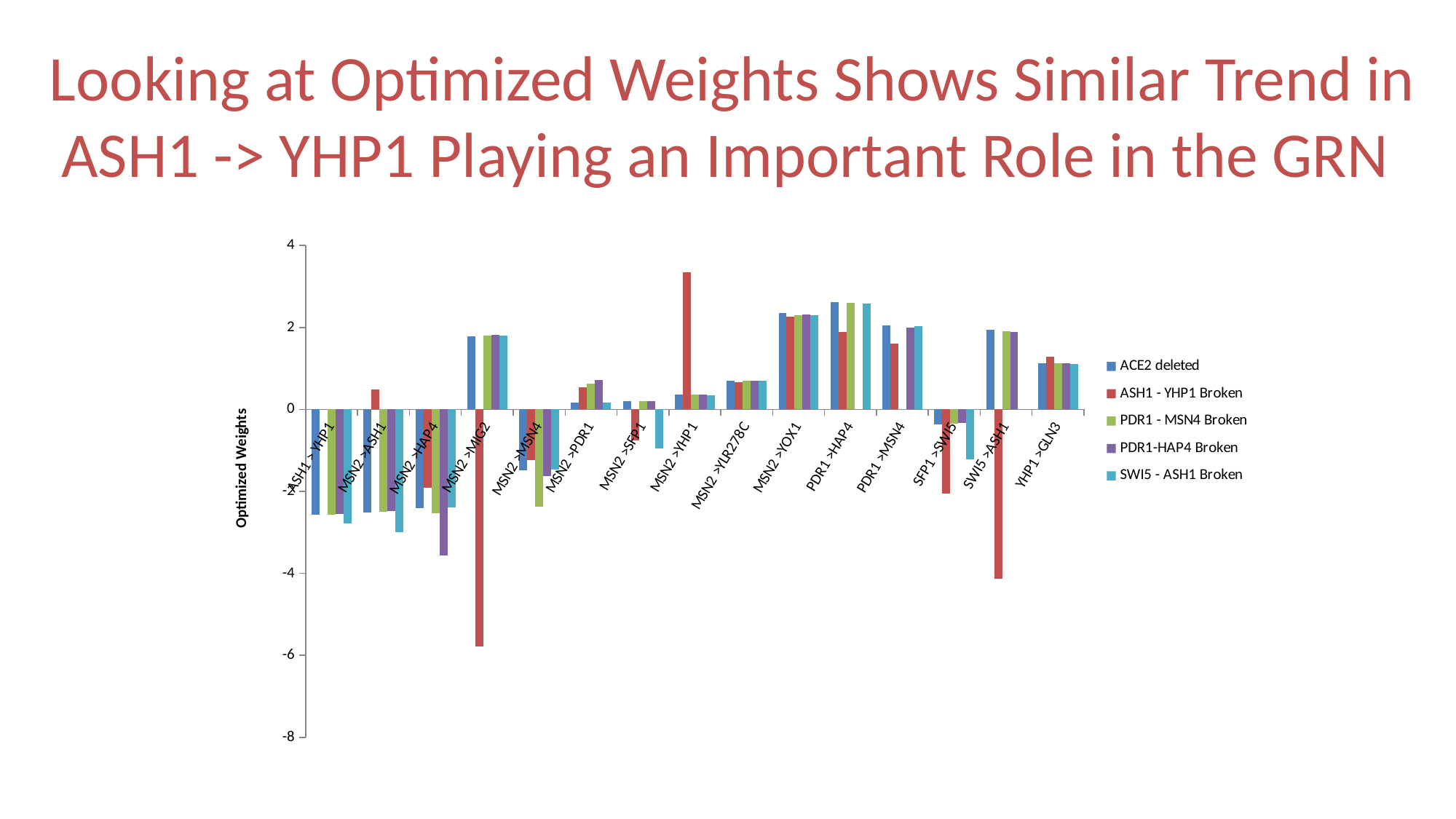

# Looking at Optimized Weights Shows Similar Trend in ASH1 -> YHP1 Playing an Important Role in the GRN

### Chart

| Category | ACE2 deleted | ASH1 - YHP1 Broken | PDR1 - MSN4 Broken | PDR1-HAP4 Broken | SWI5 - ASH1 Broken |
|---|---|---|---|---|---|
| ASH1 > YHP1 | -2.57407091781476 | None | -2.56383399960249 | -2.55561498617773 | -2.7879825255261 |
| MSN2 >ASH1 | -2.51515484011414 | 0.48616660060263 | -2.4973945673814 | -2.48262467111247 | -2.9939033338954 |
| MSN2 >HAP4 | -2.41059878086391 | -1.91628405434948 | -2.52640127615683 | -3.55606270089837 | -2.39138345345242 |
| MSN2 >MIG2 | 1.79212062097057 | -5.7882820453715 | 1.8017928619711 | 1.81900584562593 | 1.80174067295832 |
| MSN2 >MSN4 | -1.48438341864752 | -1.23734376256958 | -2.3707378173816 | -1.61839468485693 | -1.47531762369594 |
| MSN2 >PDR1 | 0.161395584038808 | 0.542017057685247 | 0.627416131394972 | 0.724380567626836 | 0.169882723222653 |
| MSN2 >SFP1 | 0.20771653410142 | -0.75715768227975 | 0.204207590383606 | 0.203307198070025 | -0.954350086314795 |
| MSN2 >YHP1 | 0.365725536581455 | 3.33982643331099 | 0.356908994915117 | 0.355290673361873 | 0.337003843261909 |
| MSN2 >YLR278C | 0.703393412751672 | 0.667092305005157 | 0.6958604565684 | 0.697606561566335 | 0.696008496963739 |
| MSN2 >YOX1 | 2.34723724387232 | 2.25380073261702 | 2.30345430837131 | 2.32073647698596 | 2.30406541021684 |
| PDR1 >HAP4 | 2.62228291721044 | 1.88639100197674 | 2.59791167195802 | None | 2.58479079363668 |
| PDR1 >MSN4 | 2.05470579528655 | 1.60541146240613 | None | 1.98942973237884 | 2.02876026614993 |
| SFP1 >SWI5 | -0.368361043159565 | -2.05987040855412 | -0.349213592368716 | -0.328893739587491 | -1.21631846265987 |
| SWI5 >ASH1 | 1.95135374166516 | -4.13002232812287 | 1.91456239145645 | 1.88974680470919 | None |
| YHP1 >GLN3 | 1.12793811245027 | 1.2947299472977 | 1.12371936498225 | 1.12200259631088 | 1.10215654958748 |